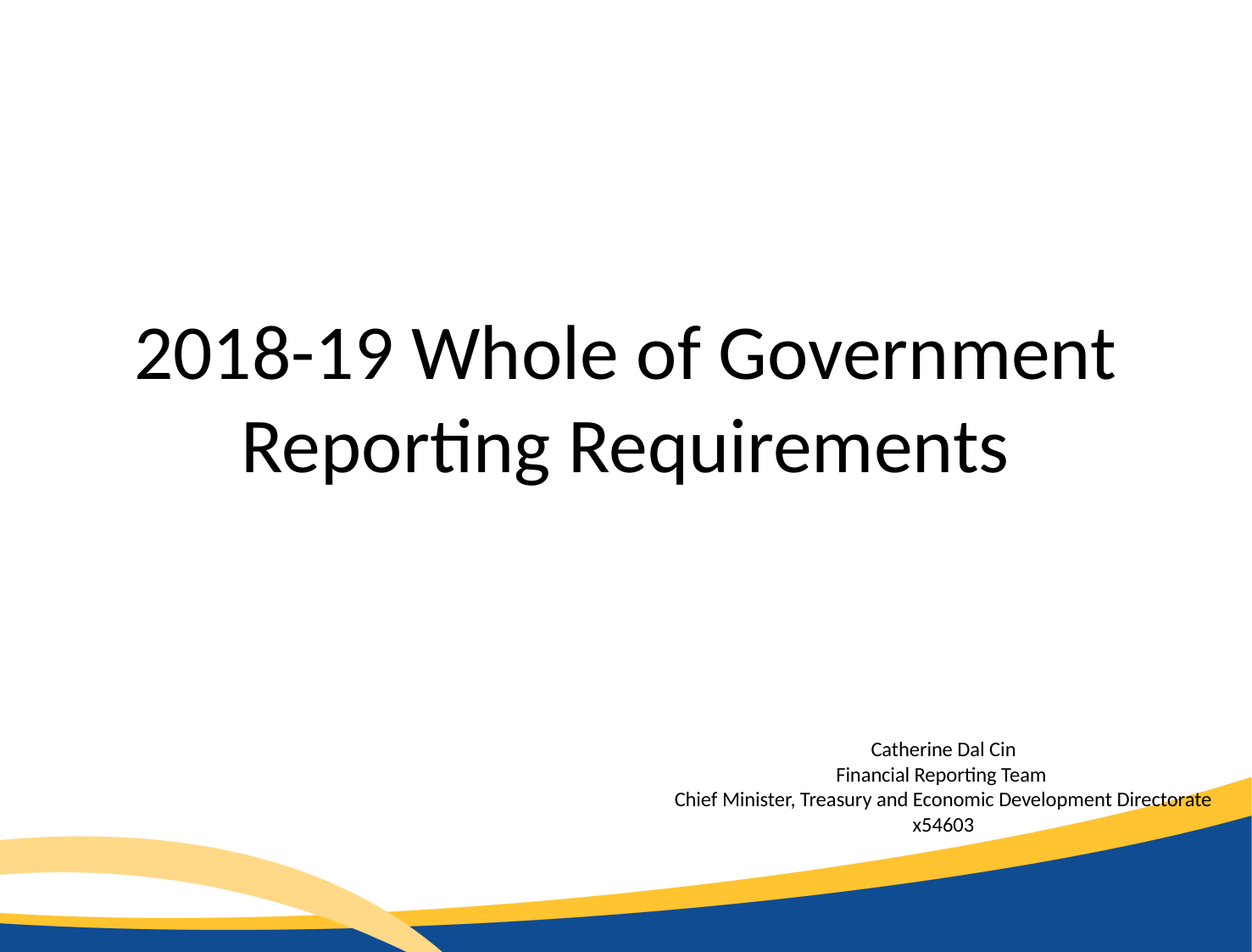

# 2018-19 Whole of Government Reporting Requirements
Catherine Dal Cin
Financial Reporting Team
Chief Minister, Treasury and Economic Development Directorate
x54603